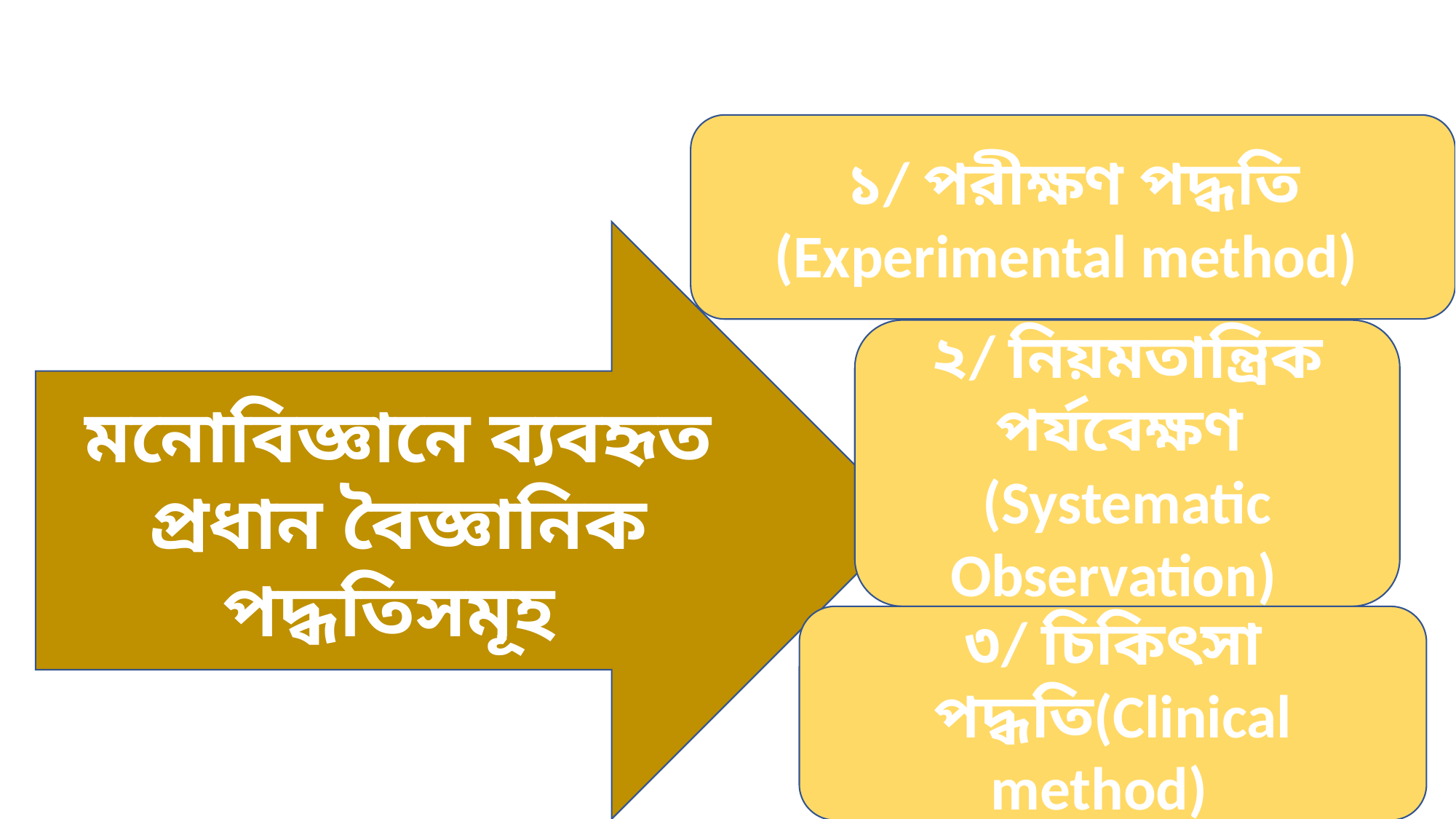

১/ পরীক্ষণ পদ্ধতি (Experimental method)
মনোবিজ্ঞানে ব্যবহৃত প্রধান বৈজ্ঞানিক পদ্ধতিসমূহ
২/ নিয়মতান্ত্রিক পর্যবেক্ষণ  (Systematic Observation)
৩/ চিকিৎসা পদ্ধতি(Clinical method)